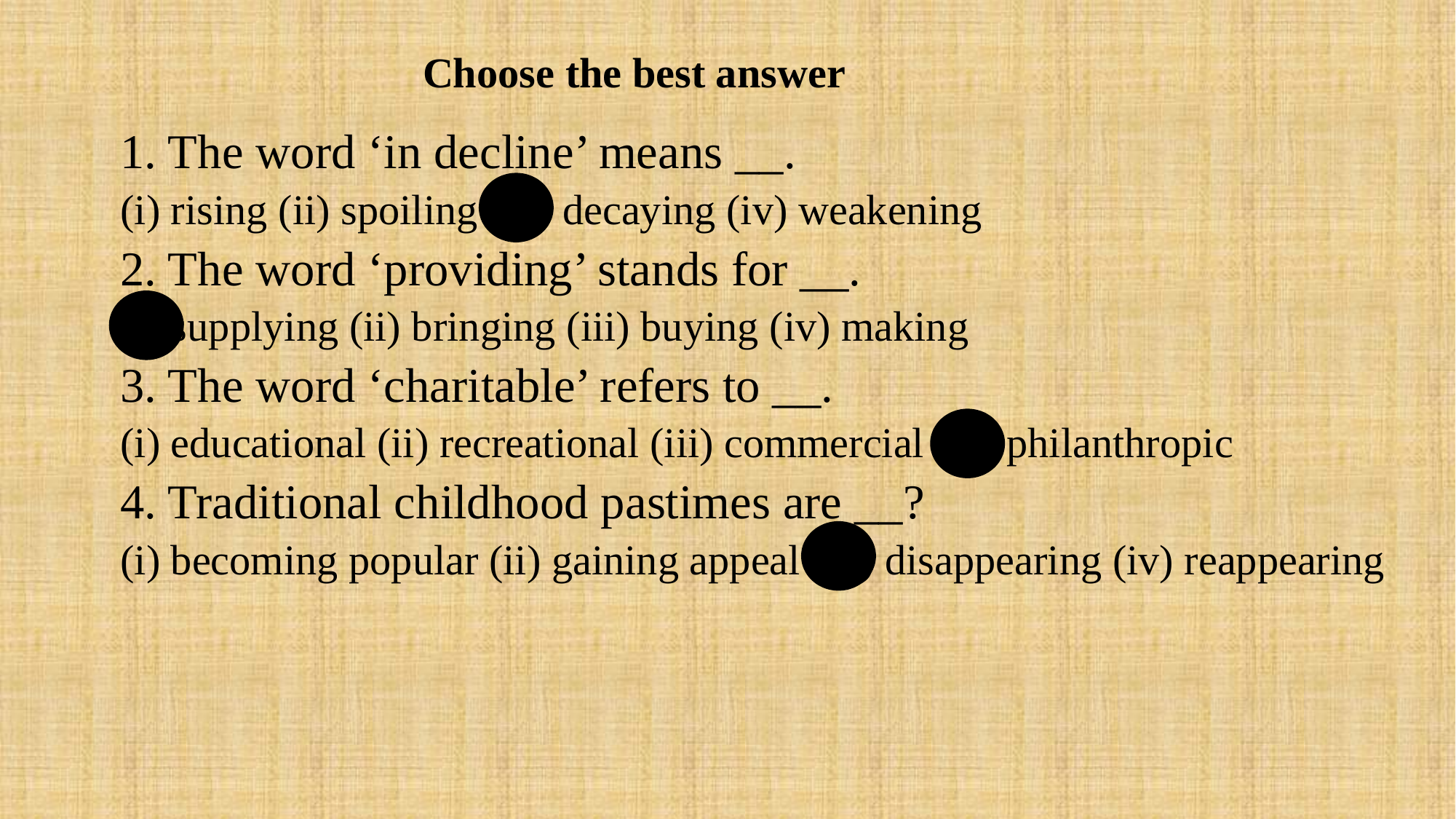

Choose the best answer
1. The word ‘in decline’ means __.
(i) rising (ii) spoiling (iii) decaying (iv) weakening
2. The word ‘providing’ stands for __.
(i) supplying (ii) bringing (iii) buying (iv) making
3. The word ‘charitable’ refers to __.
(i) educational (ii) recreational (iii) commercial (iv) philanthropic
4. Traditional childhood pastimes are __?
(i) becoming popular (ii) gaining appeal (iii) disappearing (iv) reappearing